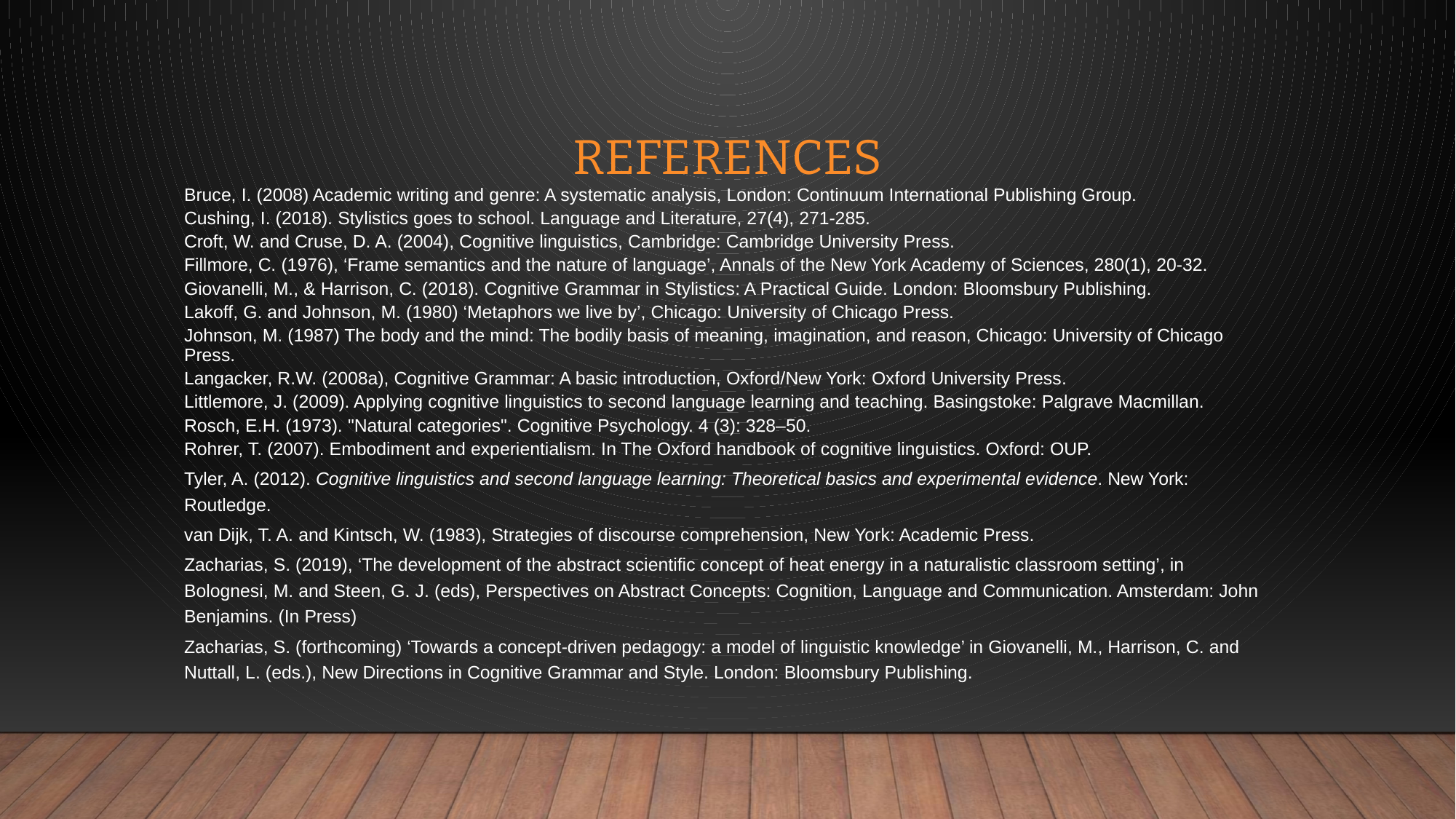

# References
Bruce, I. (2008) Academic writing and genre: A systematic analysis, London: Continuum International Publishing Group.
Cushing, I. (2018). Stylistics goes to school. Language and Literature, 27(4), 271-285.
Croft, W. and Cruse, D. A. (2004), Cognitive linguistics, Cambridge: Cambridge University Press.
Fillmore, C. (1976), ‘Frame semantics and the nature of language’, Annals of the New York Academy of Sciences, 280(1), 20-32.
Giovanelli, M., & Harrison, C. (2018). Cognitive Grammar in Stylistics: A Practical Guide. London: Bloomsbury Publishing.
Lakoff, G. and Johnson, M. (1980) ‘Metaphors we live by’, Chicago: University of Chicago Press.
Johnson, M. (1987) The body and the mind: The bodily basis of meaning, imagination, and reason, Chicago: University of Chicago Press.
Langacker, R.W. (2008a), Cognitive Grammar: A basic introduction, Oxford/New York: Oxford University Press.
Littlemore, J. (2009). Applying cognitive linguistics to second language learning and teaching. Basingstoke: Palgrave Macmillan.
Rosch, E.H. (1973). "Natural categories". Cognitive Psychology. 4 (3): 328–50.
Rohrer, T. (2007). Embodiment and experientialism. In The Oxford handbook of cognitive linguistics. Oxford: OUP.
Tyler, A. (2012). Cognitive linguistics and second language learning: Theoretical basics and experimental evidence. New York: Routledge.
van Dijk, T. A. and Kintsch, W. (1983), Strategies of discourse comprehension, New York: Academic Press.
Zacharias, S. (2019), ‘The development of the abstract scientific concept of heat energy in a naturalistic classroom setting’, in Bolognesi, M. and Steen, G. J. (eds), Perspectives on Abstract Concepts: Cognition, Language and Communication. Amsterdam: John Benjamins. (In Press)
Zacharias, S. (forthcoming) ‘Towards a concept-driven pedagogy: a model of linguistic knowledge’ in Giovanelli, M., Harrison, C. and Nuttall, L. (eds.), New Directions in Cognitive Grammar and Style. London: Bloomsbury Publishing.